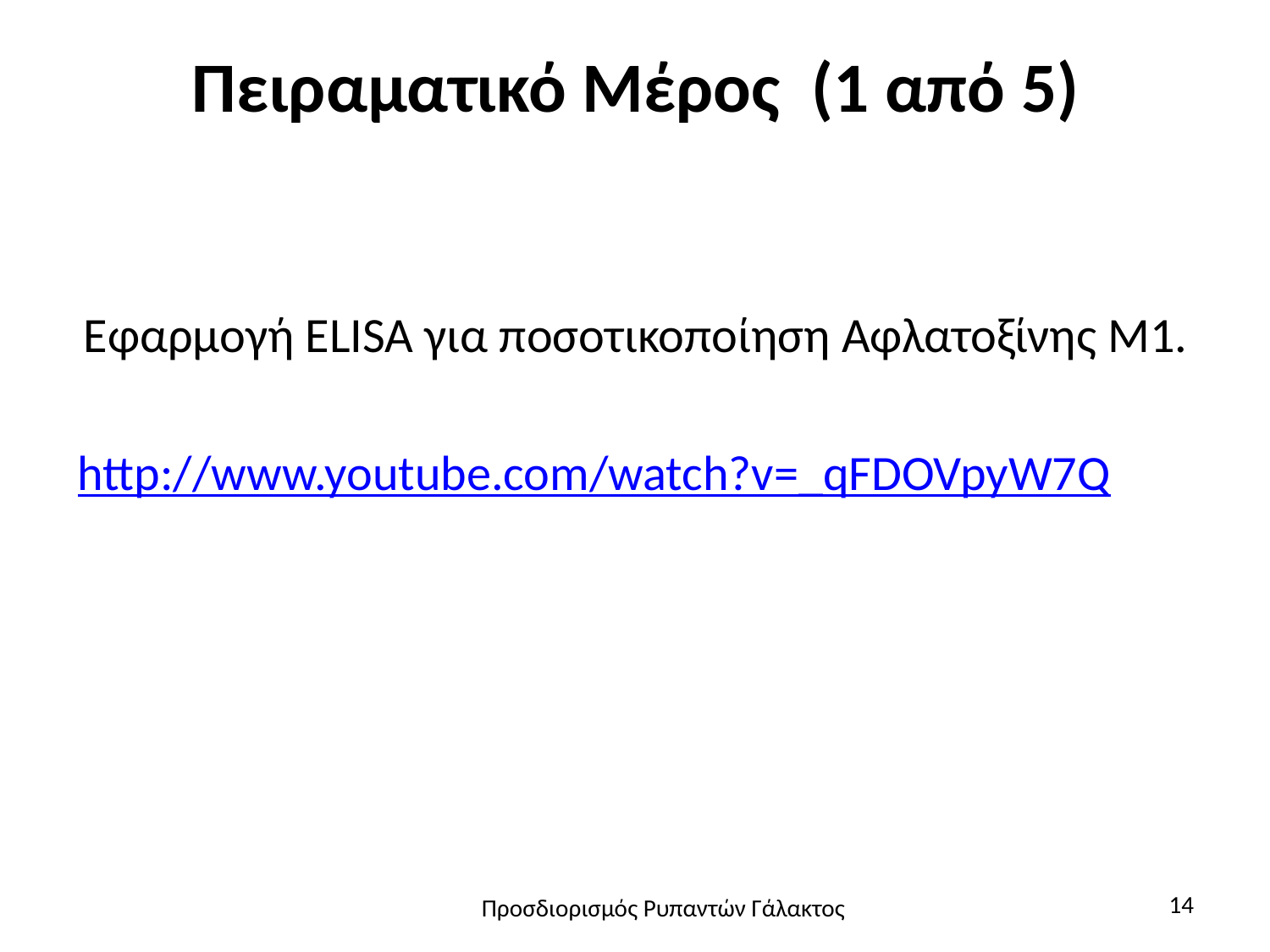

# Πειραματικό Μέρος  (1 από 5)
Εφαρμογή ELISA για ποσοτικοποίηση Αφλατοξίνης Μ1.

http://www.youtube.com/watch?v=_qFDOVpyW7Q

14
Προσδιορισμός Ρυπαντών Γάλακτος